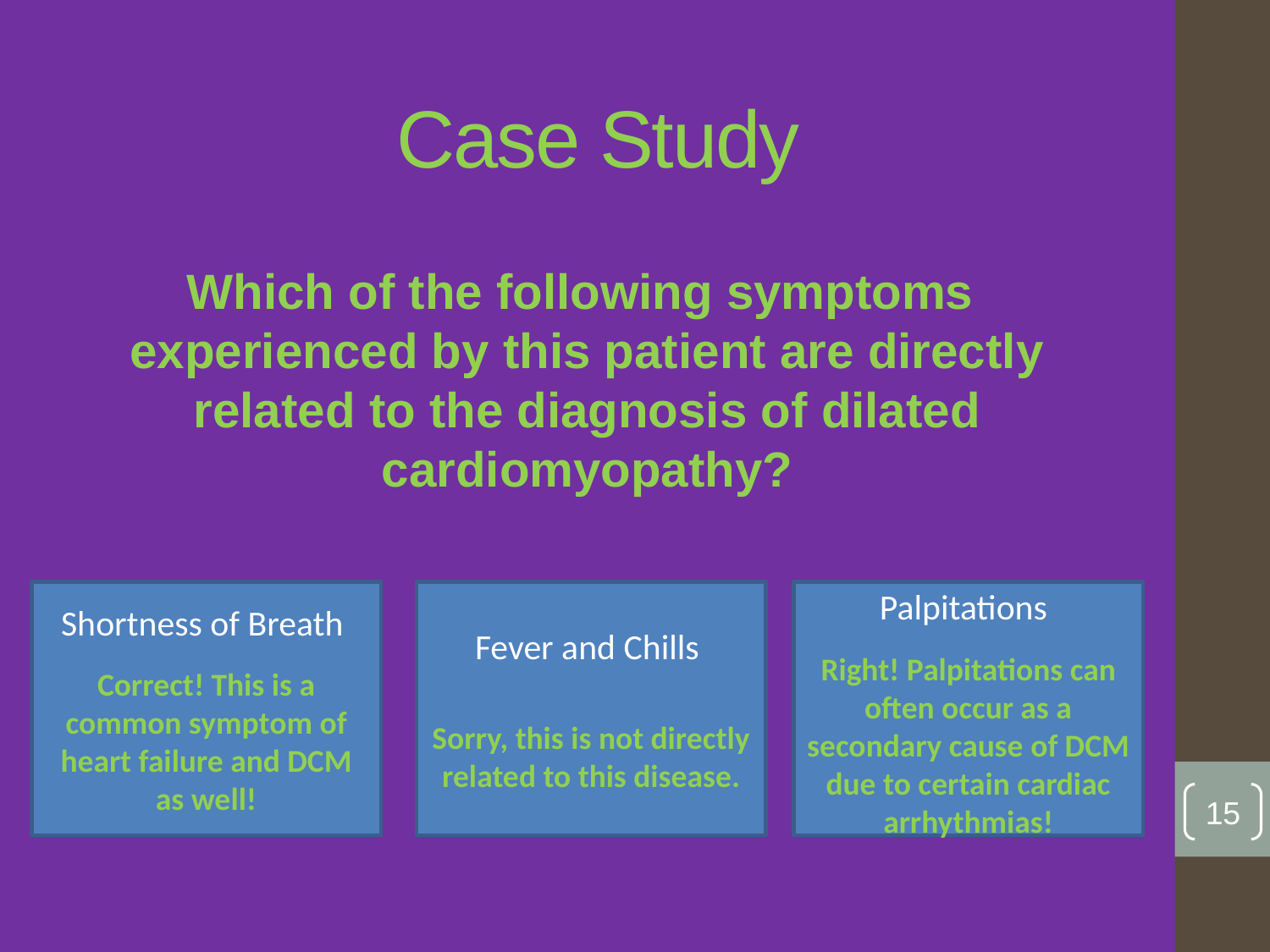

# Case Study
Which of the following symptoms  experienced by this patient are directly related to the diagnosis of dilated cardiomyopathy?

Shortness of Breath

Correct! This is a common symptom of heart failure and DCM as well!
Fever and Chills

Sorry, this is not directly related to this disease.
Palpitations

Right! Palpitations can often occur as a secondary cause of DCM due to certain cardiac arrhythmias!
15